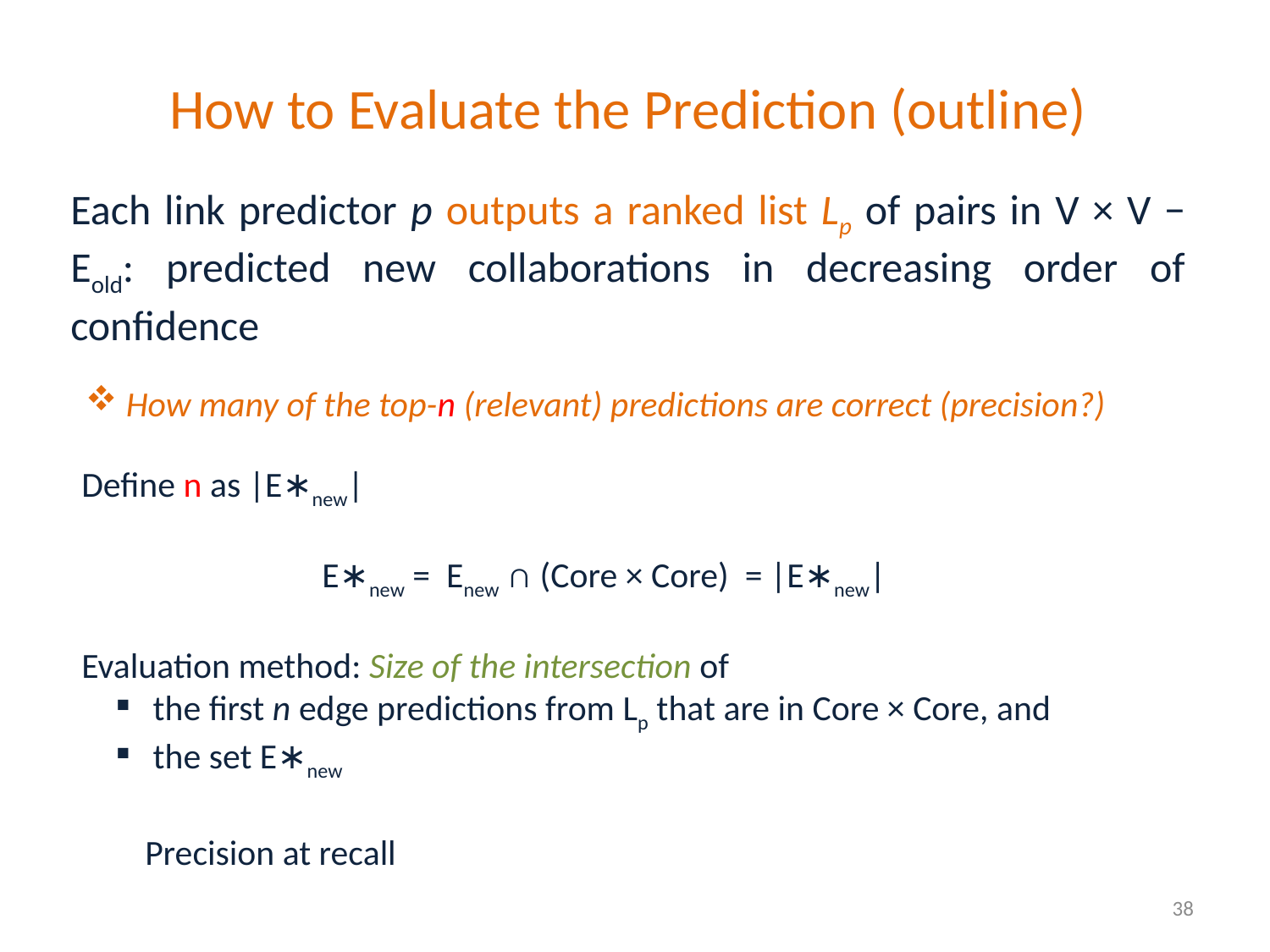

How to Evaluate the Prediction (outline)
Each link predictor p outputs a ranked list Lp of pairs in V × V − Eold: predicted new collaborations in decreasing order of confidence
 How many of the top-n (relevant) predictions are correct (precision?)
Define n as |E∗new|

E∗new =  Enew ∩ (Core × Core)  = |E∗new|

Evaluation method: Size of the intersection of
 the first n edge predictions from Lp that are in Core × Core, and
 the set E∗new

Precision at recall
38